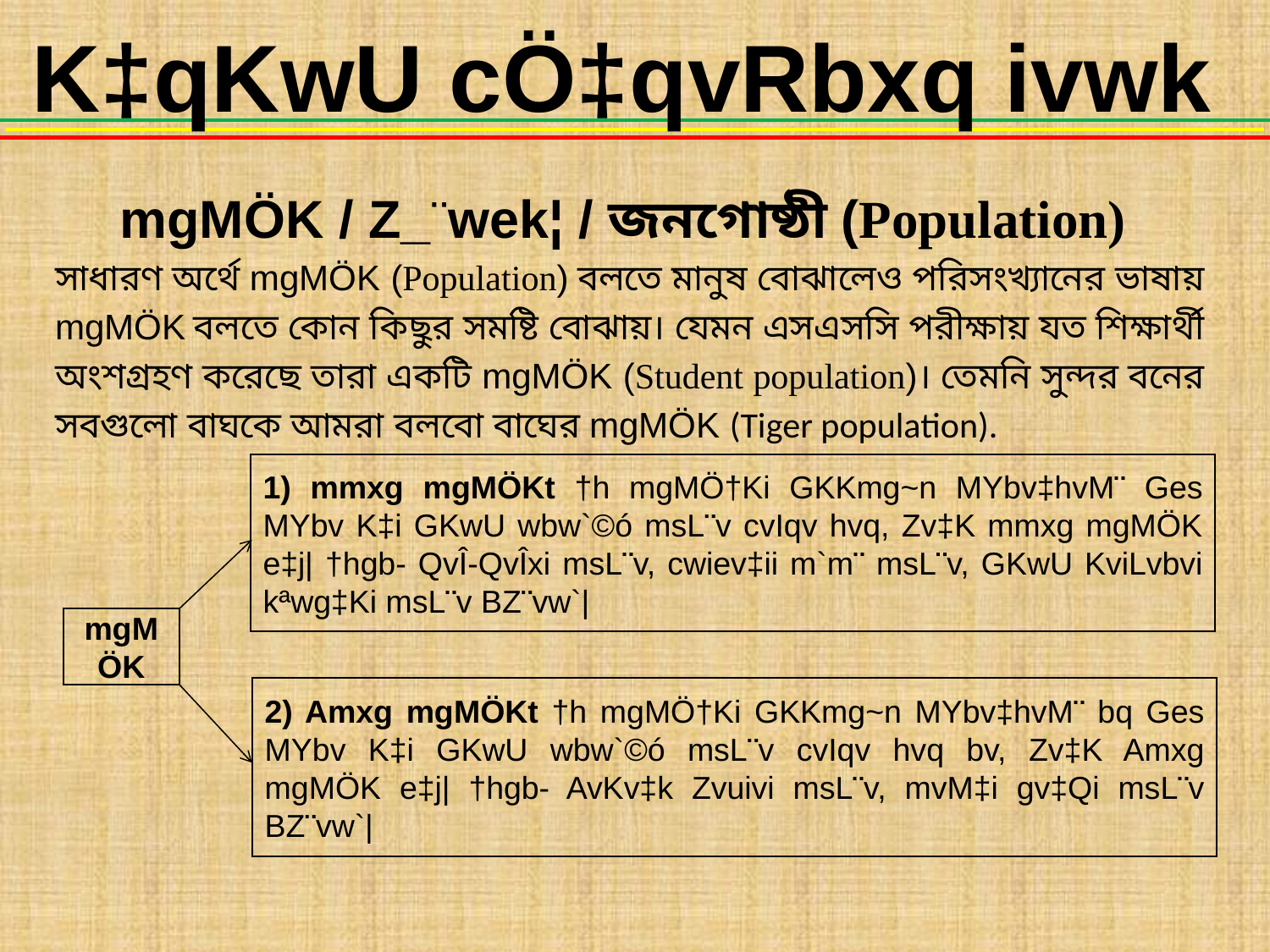

K‡qKwU cÖ‡qvRbxq ivwk
mgMÖK / Z_¨wek¦ / জনগোষ্ঠী (Population)
সাধারণ অর্থে mgMÖK (Population) বলতে মানুষ বোঝালেও পরিসংখ্যানের ভাষায় mgMÖK বলতে কোন কিছুর সমষ্টি বোঝায়। যেমন এসএসসি পরীক্ষায় যত শিক্ষার্থী অংশগ্রহণ করেছে তারা একটি mgMÖK (Student population)। তেমনি সুন্দর বনের সবগুলো বাঘকে আমরা বলবো বাঘের mgMÖK (Tiger population).

1) mmxg mgMÖKt †h mgMÖ†Ki GKKmg~n MYbv‡hvM¨ Ges MYbv K‡i GKwU wbw`©ó msL¨v cvIqv hvq, Zv‡K mmxg mgMÖK e‡j| †hgb- QvÎ-QvÎxi msL¨v, cwiev‡ii m`m¨ msL¨v, GKwU KviLvbvi kªwg‡Ki msL¨v BZ¨vw`|
mgMÖK
2) Amxg mgMÖKt †h mgMÖ†Ki GKKmg~n MYbv‡hvM¨ bq Ges MYbv K‡i GKwU wbw`©ó msL¨v cvIqv hvq bv, Zv‡K Amxg mgMÖK e‡j| †hgb- AvKv‡k Zvuivi msL¨v, mvM‡i gv‡Qi msL¨v BZ¨vw`|